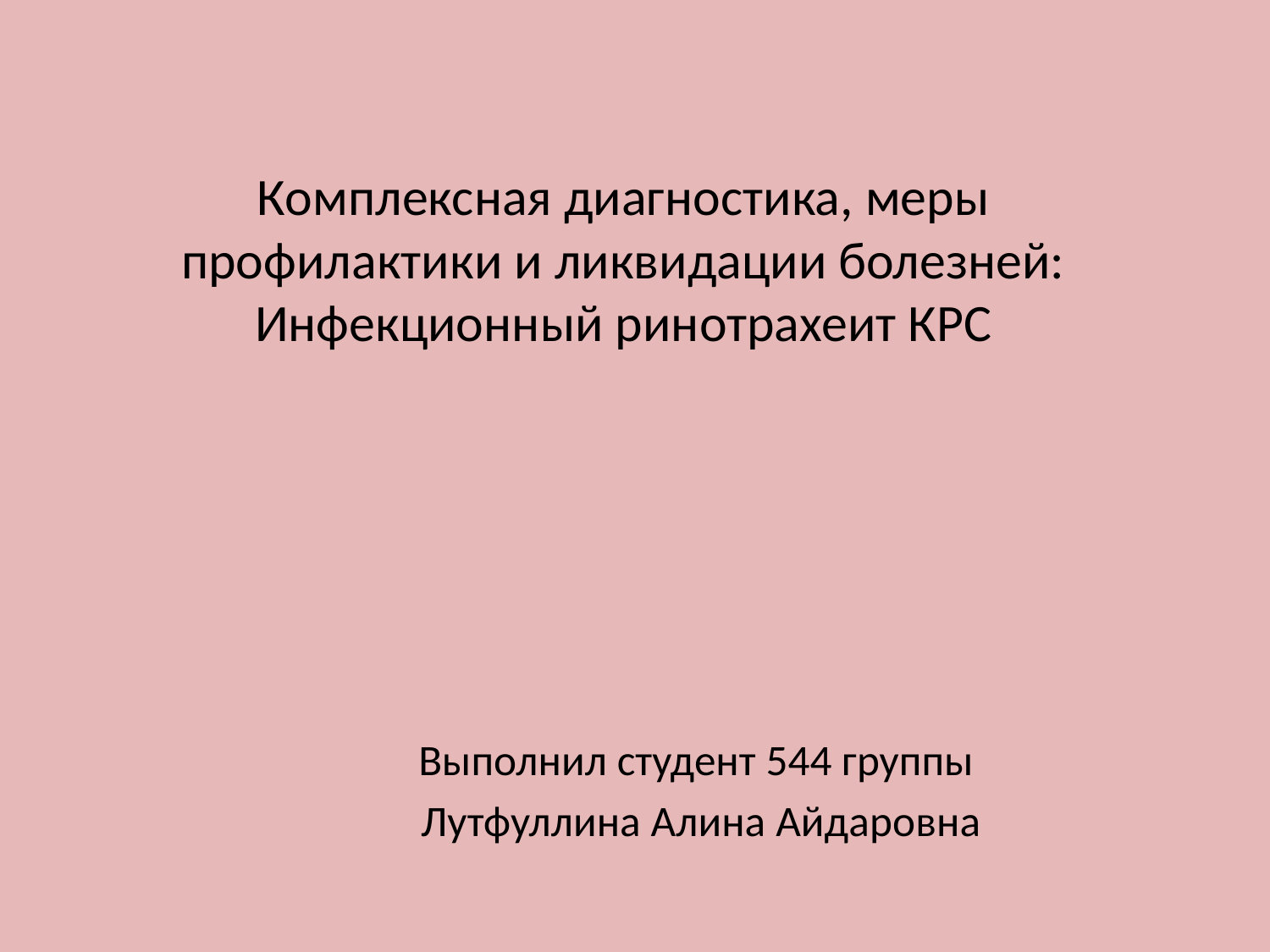

# Комплексная диагностика, меры профилактики и ликвидации болезней: Инфекционный ринотрахеит КРС
Выполнил студент 544 группы
Лутфуллина Алина Айдаровна